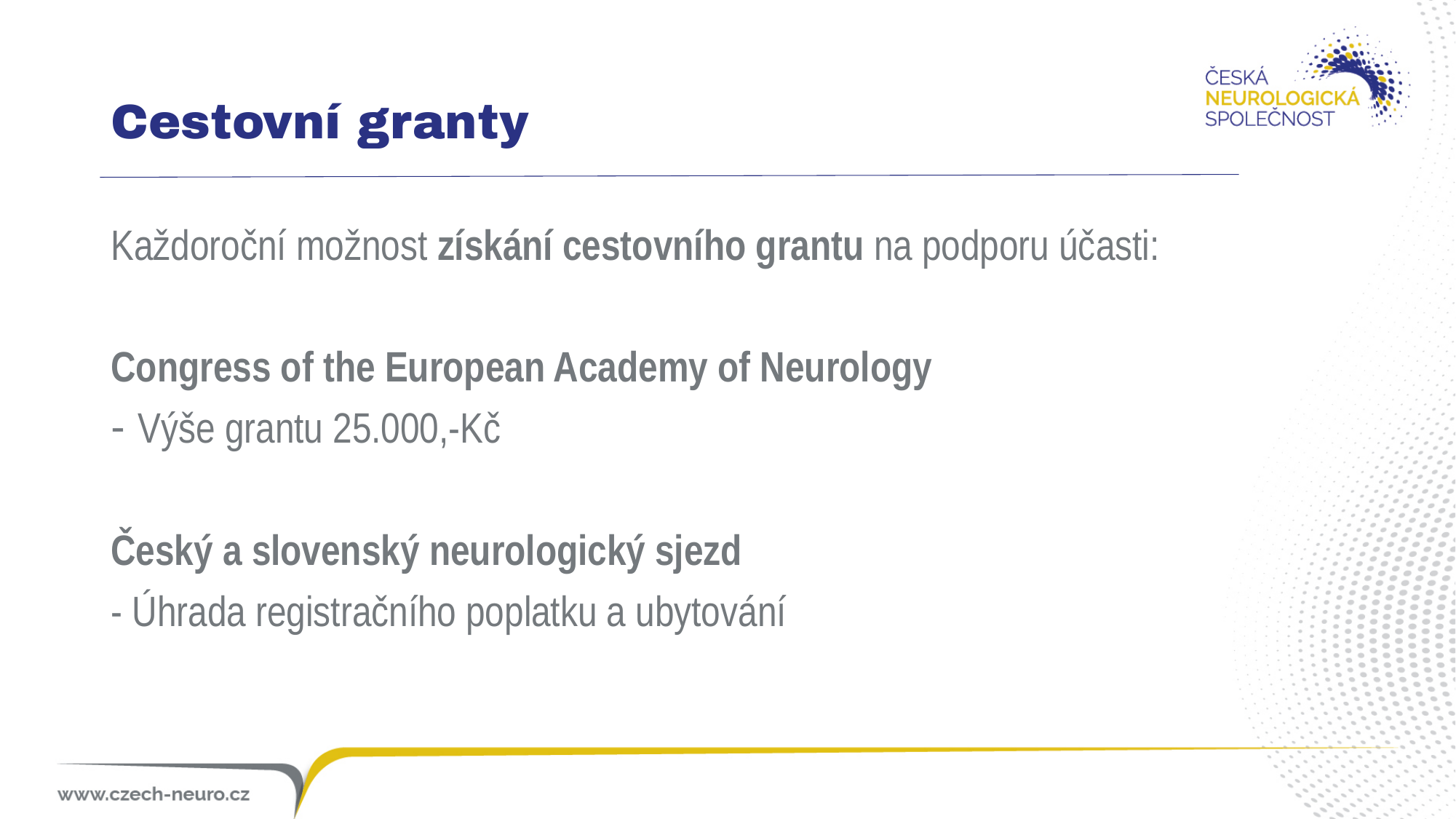

# Cestovní granty
Každoroční možnost získání cestovního grantu na podporu účasti:

Congress of the European Academy of Neurology
Výše grantu 25.000,-Kč

Český a slovenský neurologický sjezd
- Úhrada registračního poplatku a ubytování